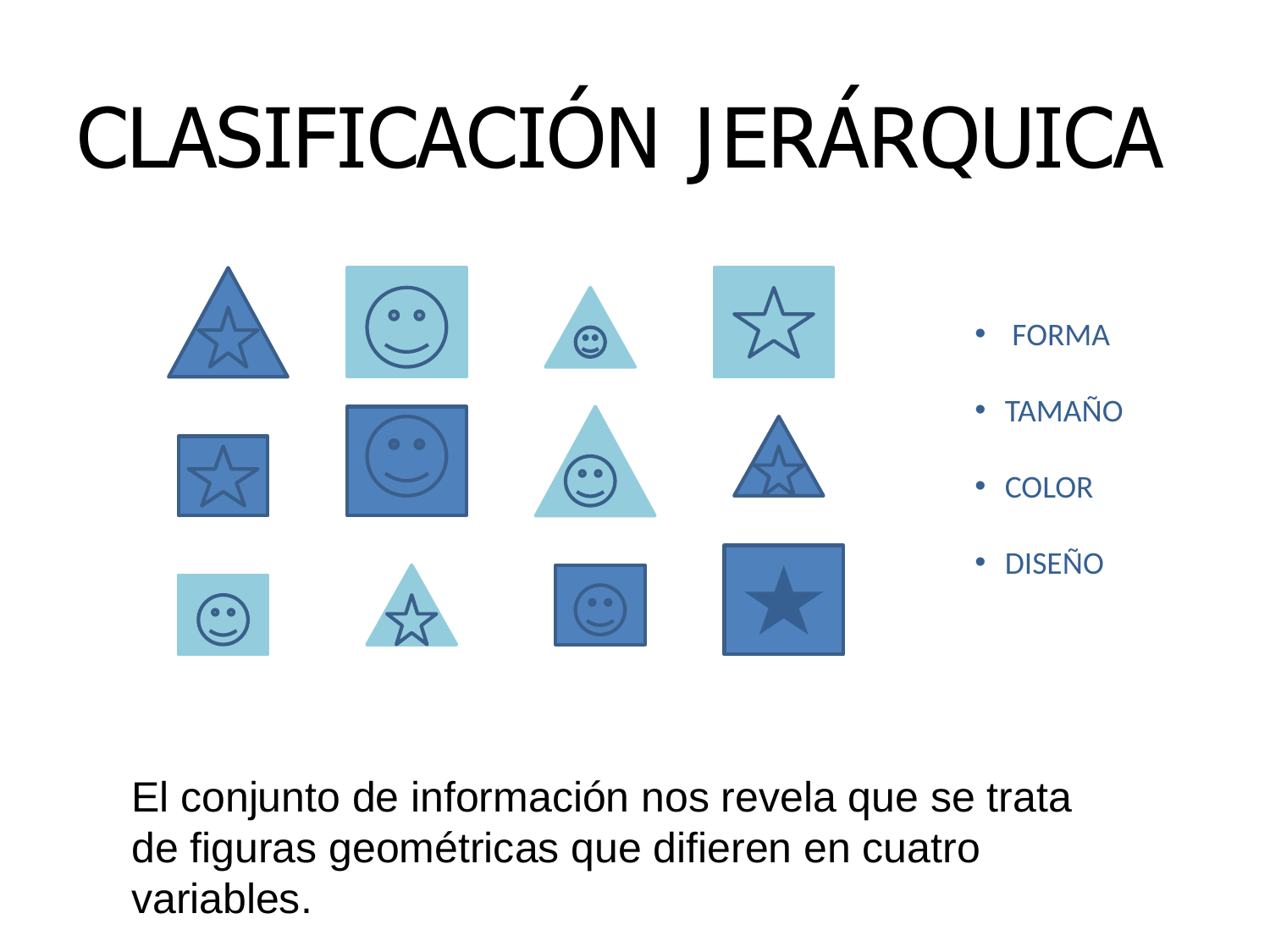

CLASIFICACIÓN JERÁRQUICA

 FORMA

TAMAÑO

COLOR

DISEÑO

El conjunto de información nos revela que se trata de figuras geométricas que difieren en cuatro variables.